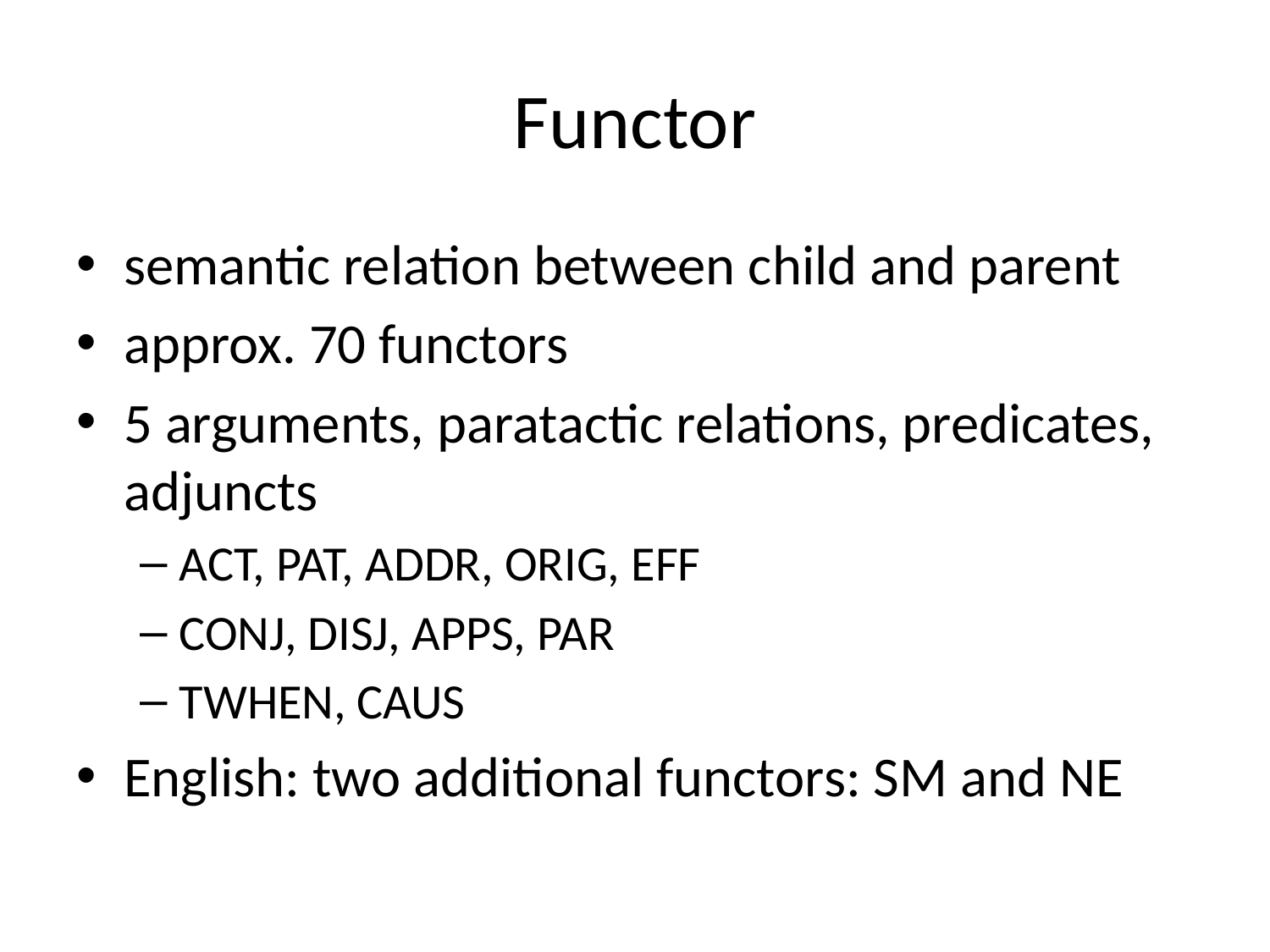

# Functor
semantic relation between child and parent
approx. 70 functors
5 arguments, paratactic relations, predicates, adjuncts
ACT, PAT, ADDR, ORIG, EFF
CONJ, DISJ, APPS, PAR
TWHEN, CAUS
English: two additional functors: SM and NE